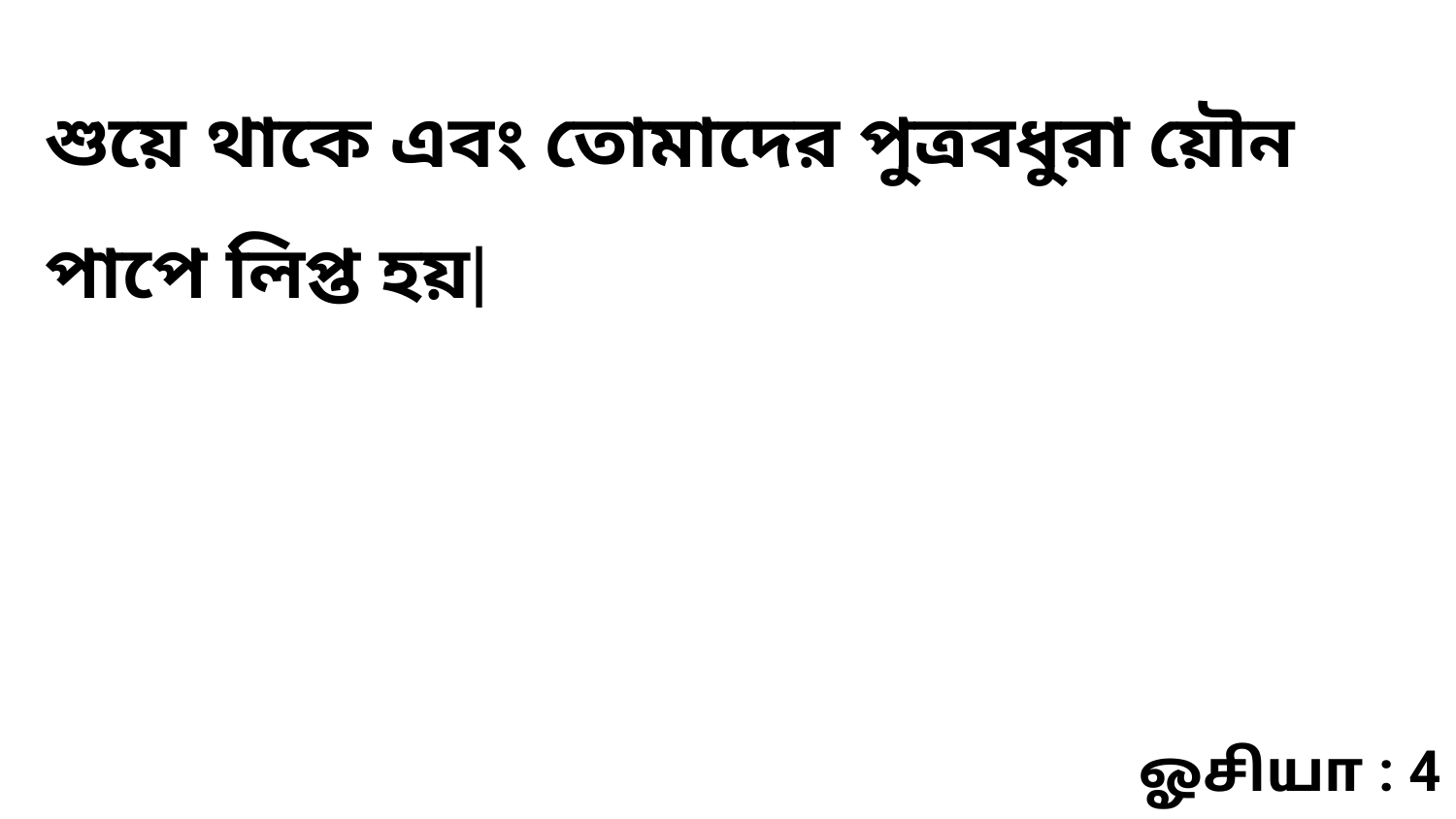

শুয়ে থাকে এবং তোমাদের পুত্রবধুরা য়ৌন পাপে লিপ্ত হয়|
ஓசியா : 4